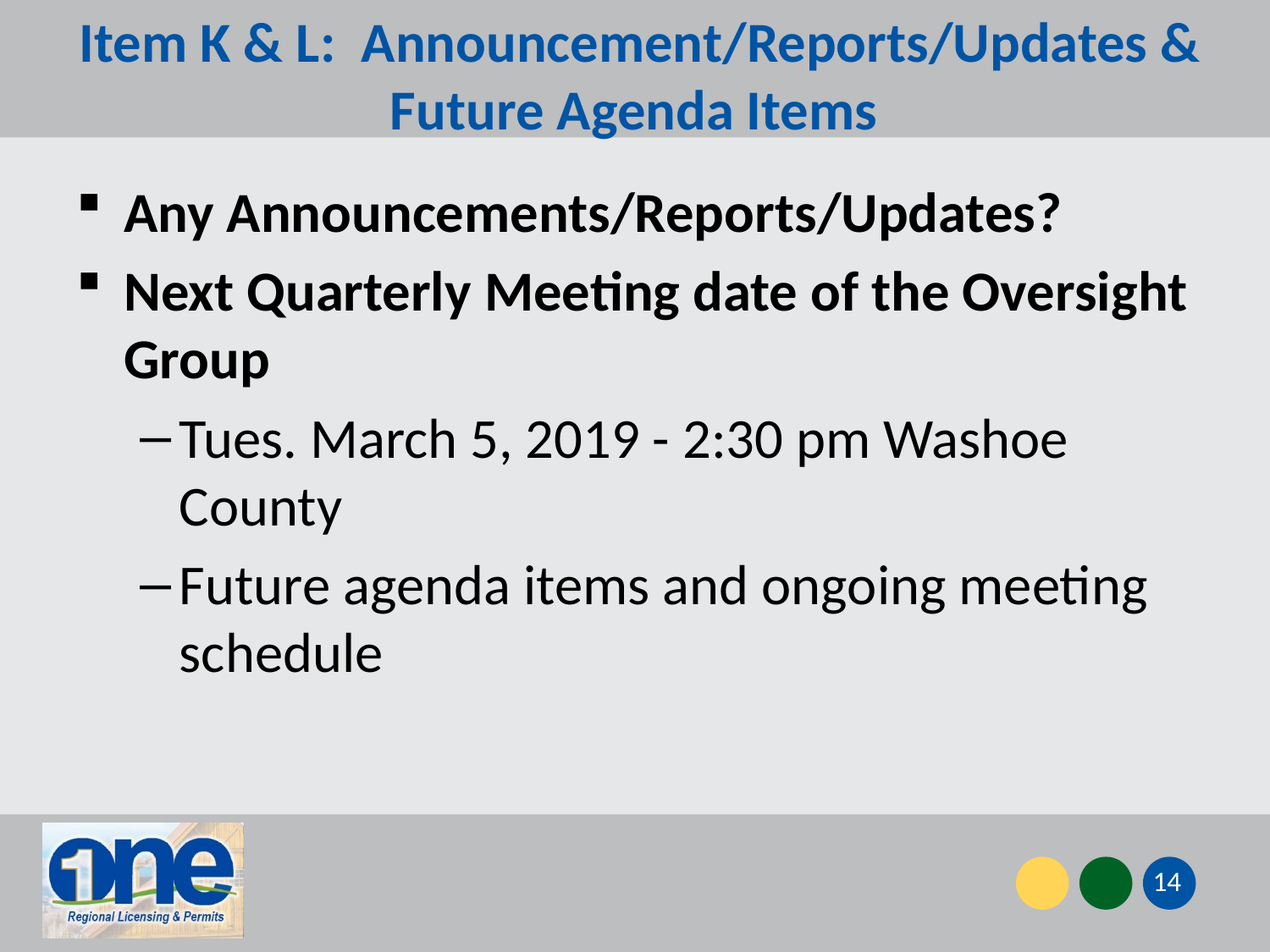

# Item K & L:  Announcement/Reports/Updates & Future Agenda Items
Any Announcements/Reports/Updates?
Next Quarterly Meeting date of the Oversight Group
Tues. March 5, 2019 - 2:30 pm Washoe County
Future agenda items and ongoing meeting schedule